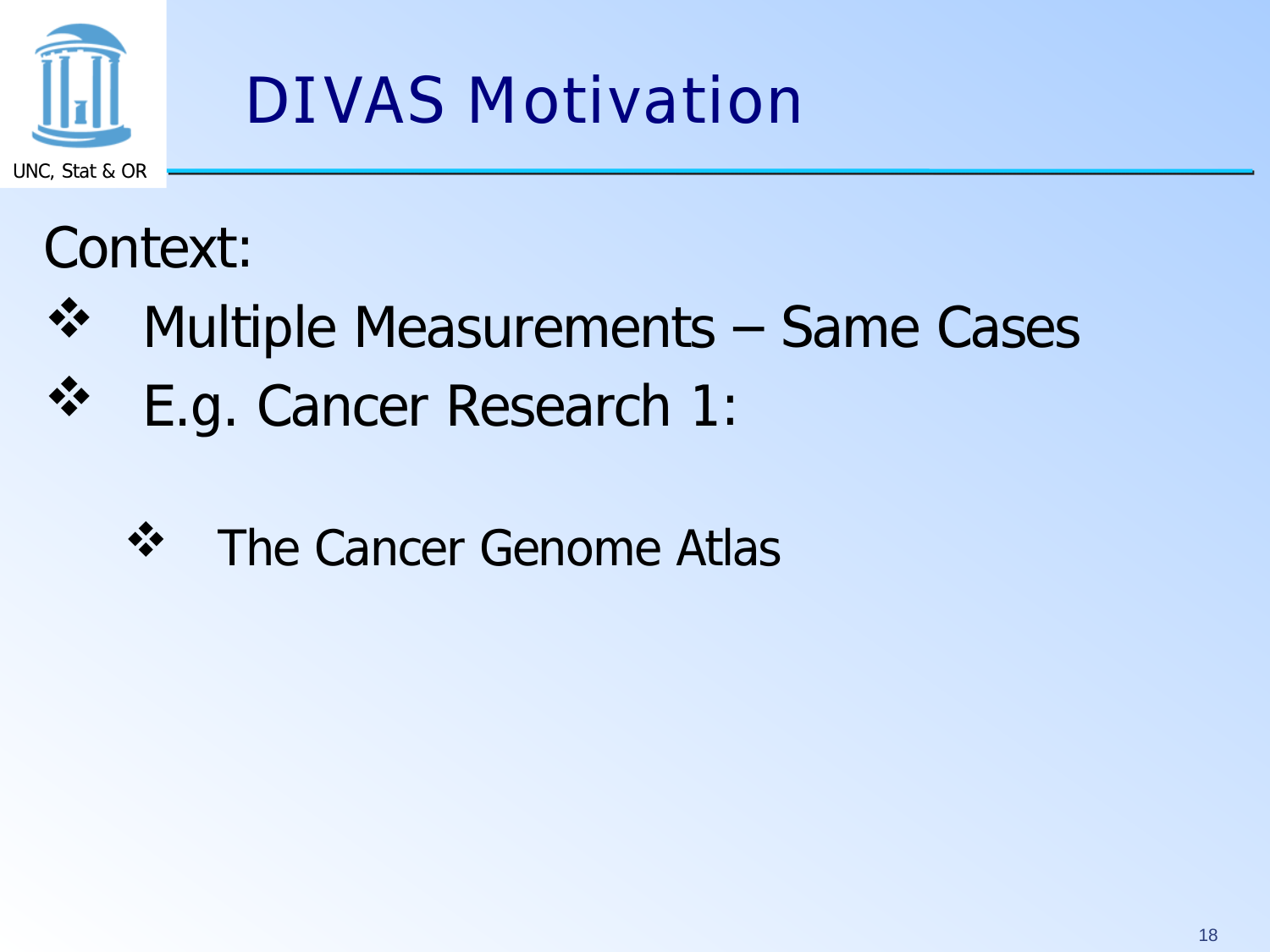

# DIVAS Motivation
Context:
  Multiple Measurements – Same Cases
  E.g. Cancer Research 1:

  The Cancer Genome Atlas